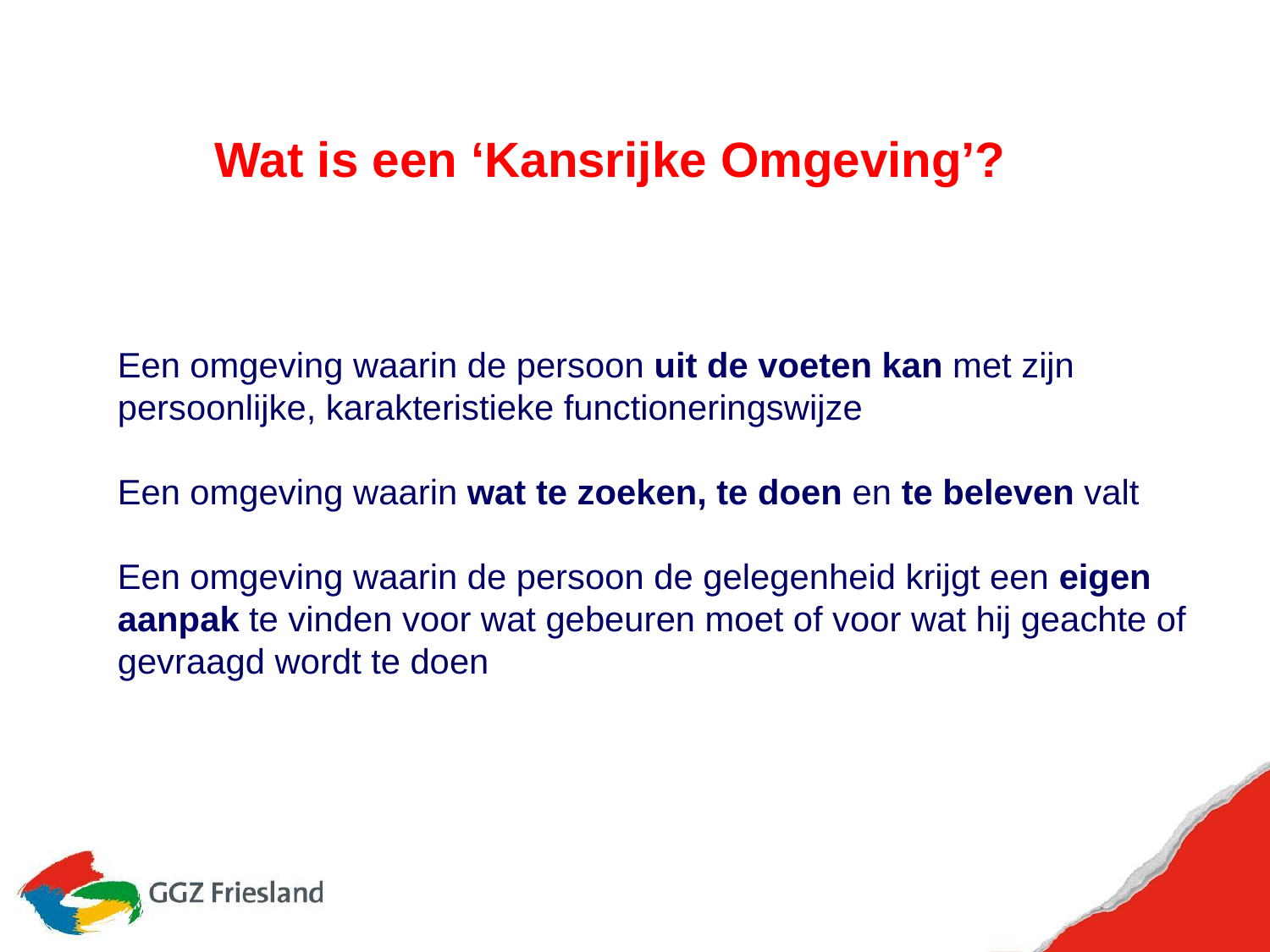

# Wat is een ‘Kansrijke Omgeving’?

Een omgeving waarin de persoon uit de voeten kan met zijn persoonlijke, karakteristieke functioneringswijze

Een omgeving waarin wat te zoeken, te doen en te beleven valt

Een omgeving waarin de persoon de gelegenheid krijgt een eigen aanpak te vinden voor wat gebeuren moet of voor wat hij geachte of gevraagd wordt te doen